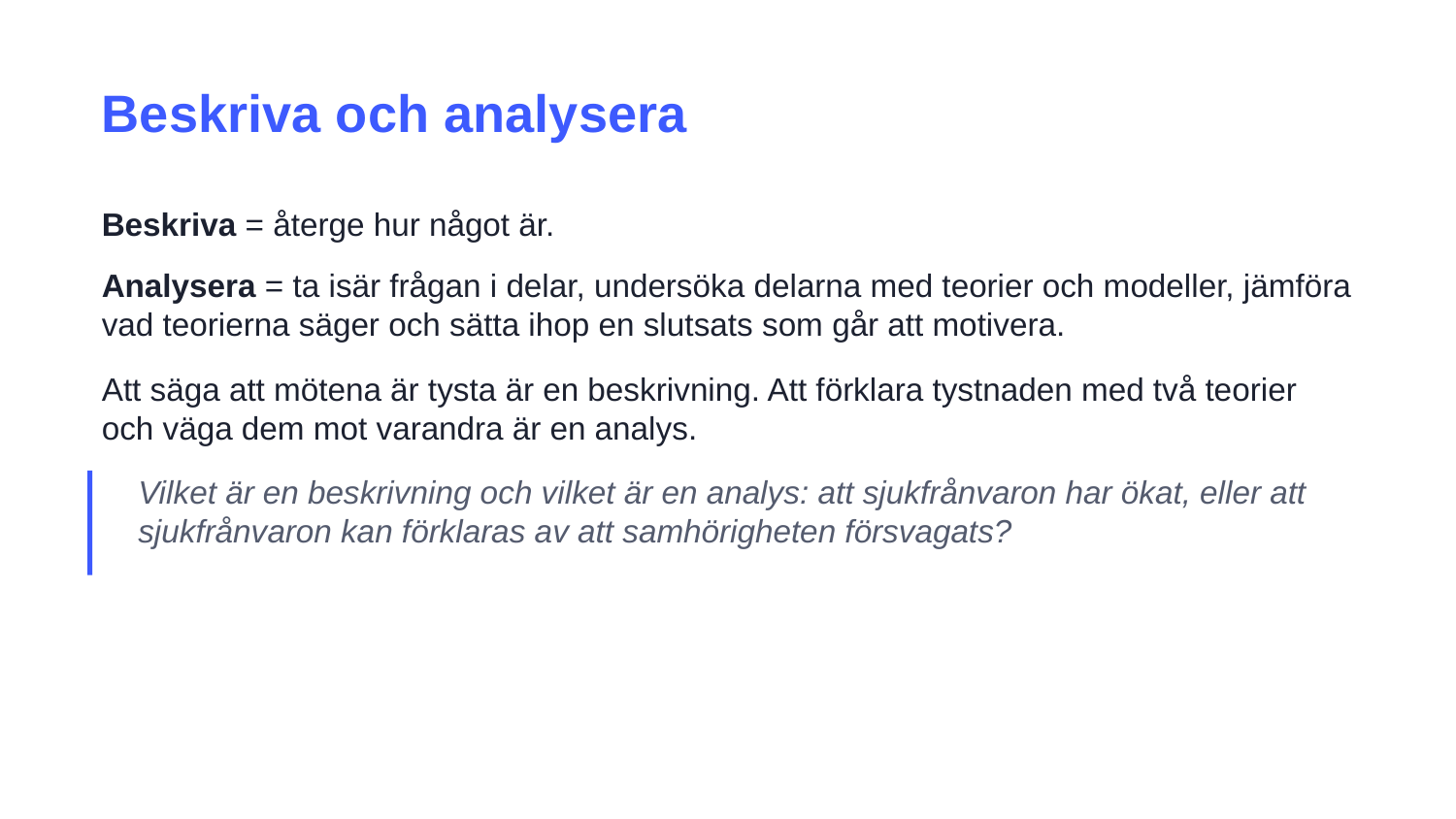

Beskriva och analysera
Beskriva = återge hur något är.
Analysera = ta isär frågan i delar, undersöka delarna med teorier och modeller, jämföra vad teorierna säger och sätta ihop en slutsats som går att motivera.
Att säga att mötena är tysta är en beskrivning. Att förklara tystnaden med två teorier och väga dem mot varandra är en analys.
Vilket är en beskrivning och vilket är en analys: att sjukfrånvaron har ökat, eller att sjukfrånvaron kan förklaras av att samhörigheten försvagats?